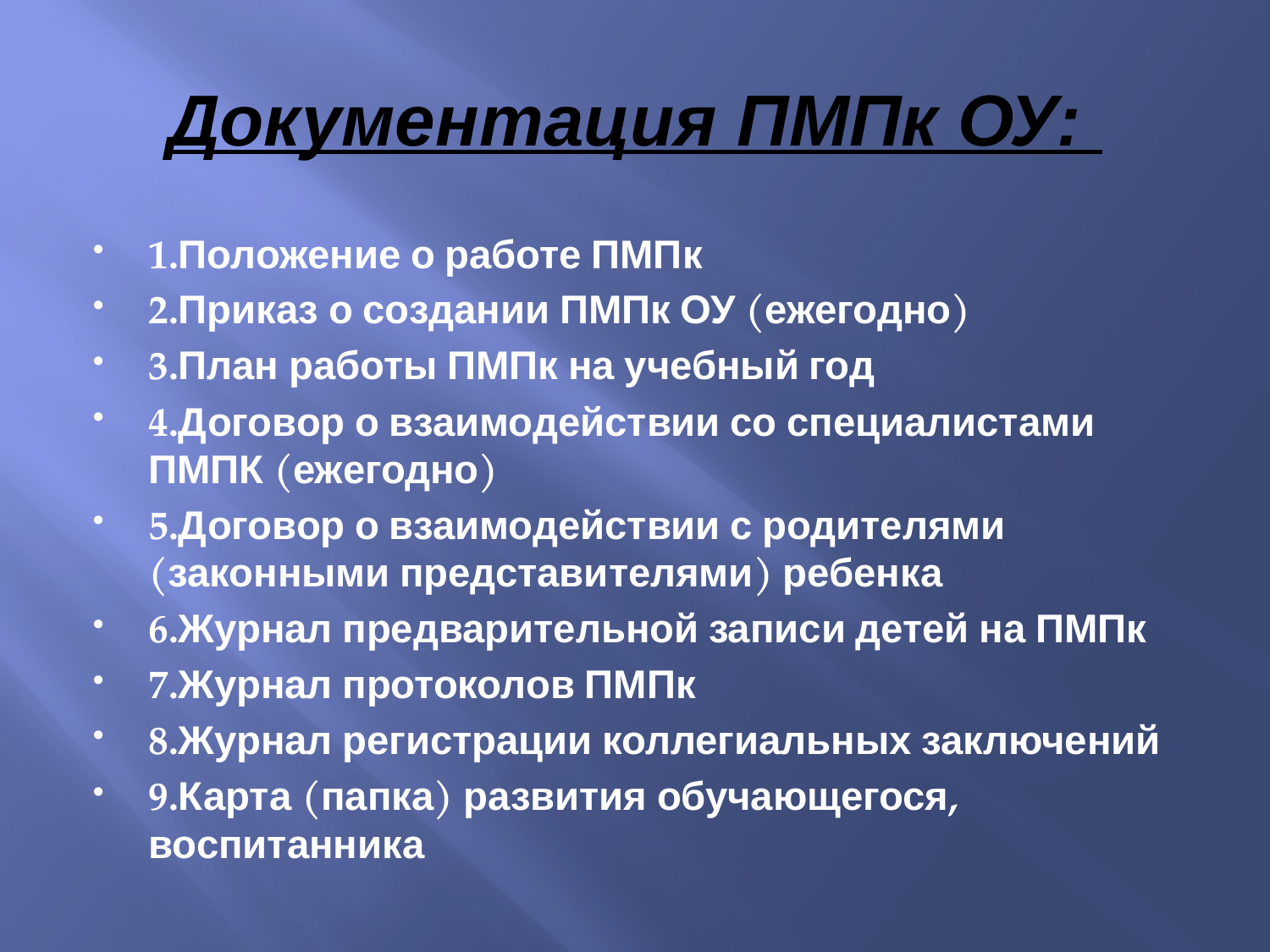

# Документация ПМПк ОУ:
1.Положение о работе ПМПк
2.Приказ о создании ПМПк ОУ (ежегодно)
3.План работы ПМПк на учебный год
4.Договор о взаимодействии со специалистами ПМПК (ежегодно)
5.Договор о взаимодействии с родителями (законными представителями) ребенка
6.Журнал предварительной записи детей на ПМПк
7.Журнал протоколов ПМПк
8.Журнал регистрации коллегиальных заключений
9.Карта (папка) развития обучающегося, воспитанника